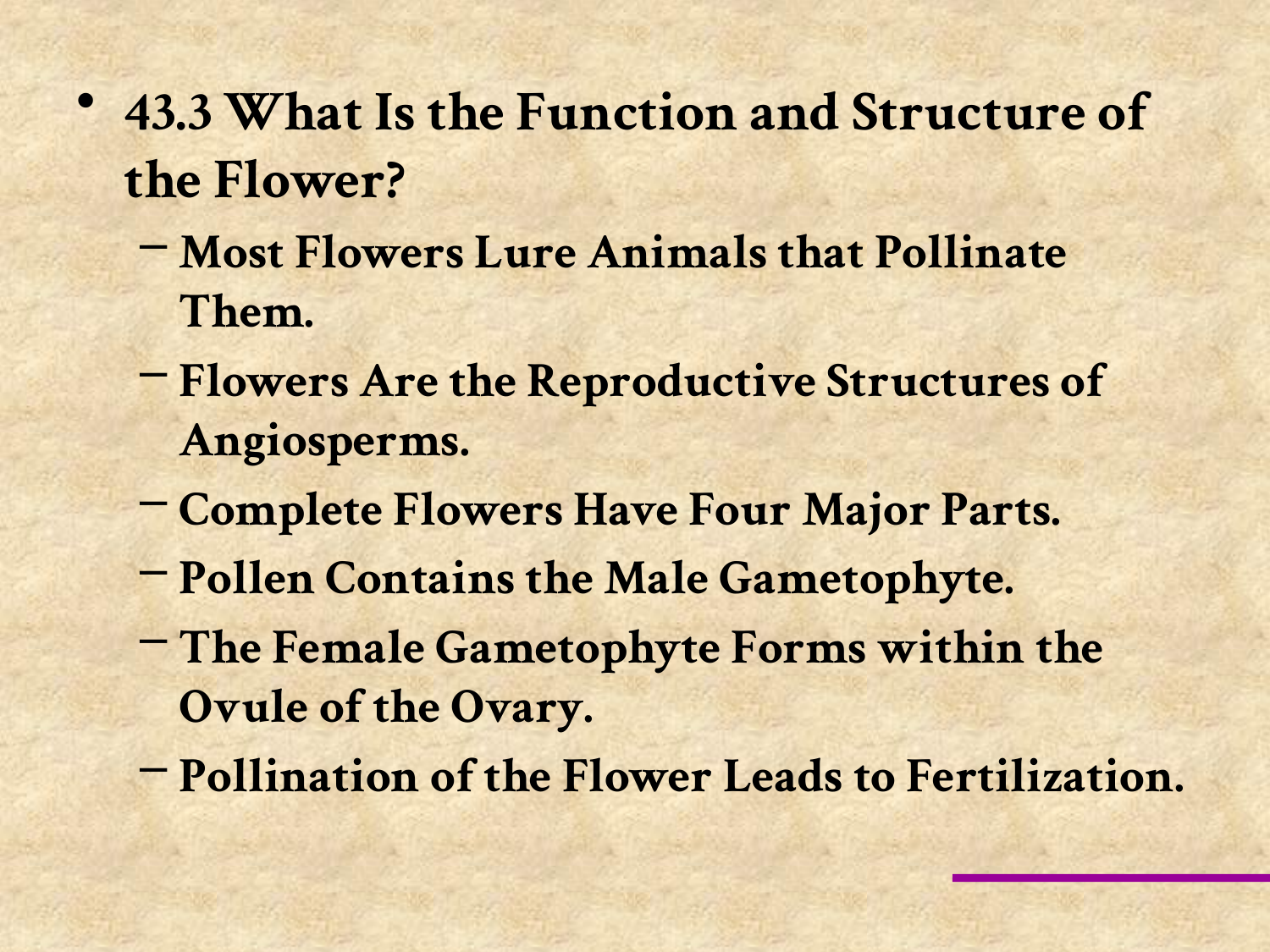

43.3 What Is the Function and Structure of the Flower?
Most Flowers Lure Animals that Pollinate Them.
Flowers Are the Reproductive Structures of Angiosperms.
Complete Flowers Have Four Major Parts.
Pollen Contains the Male Gametophyte.
The Female Gametophyte Forms within the Ovule of the Ovary.
Pollination of the Flower Leads to Fertilization.